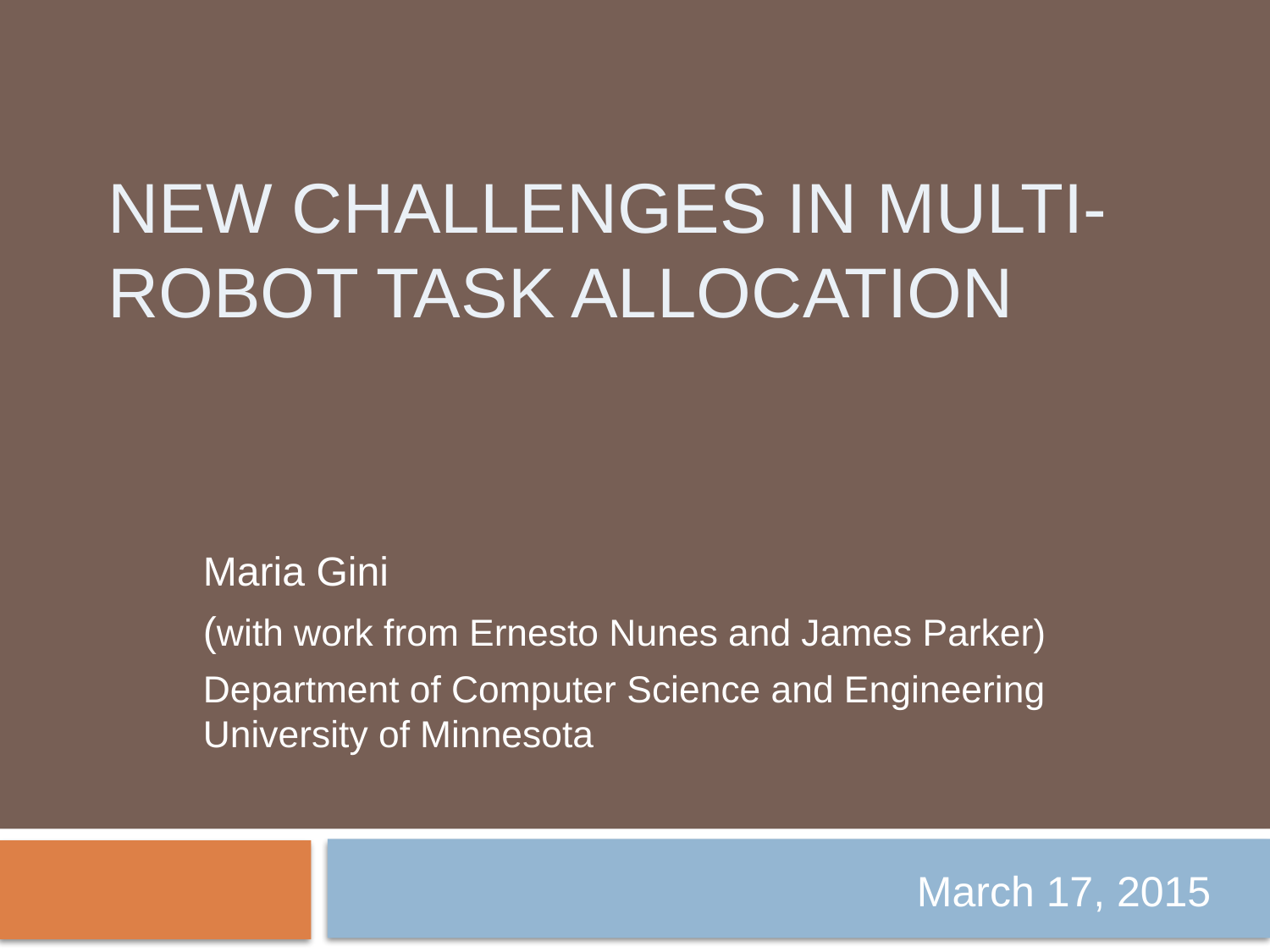

# New challenges in multi-robot task allocation
Maria Gini
(with work from Ernesto Nunes and James Parker)
Department of Computer Science and Engineering University of Minnesota

March 17, 2015